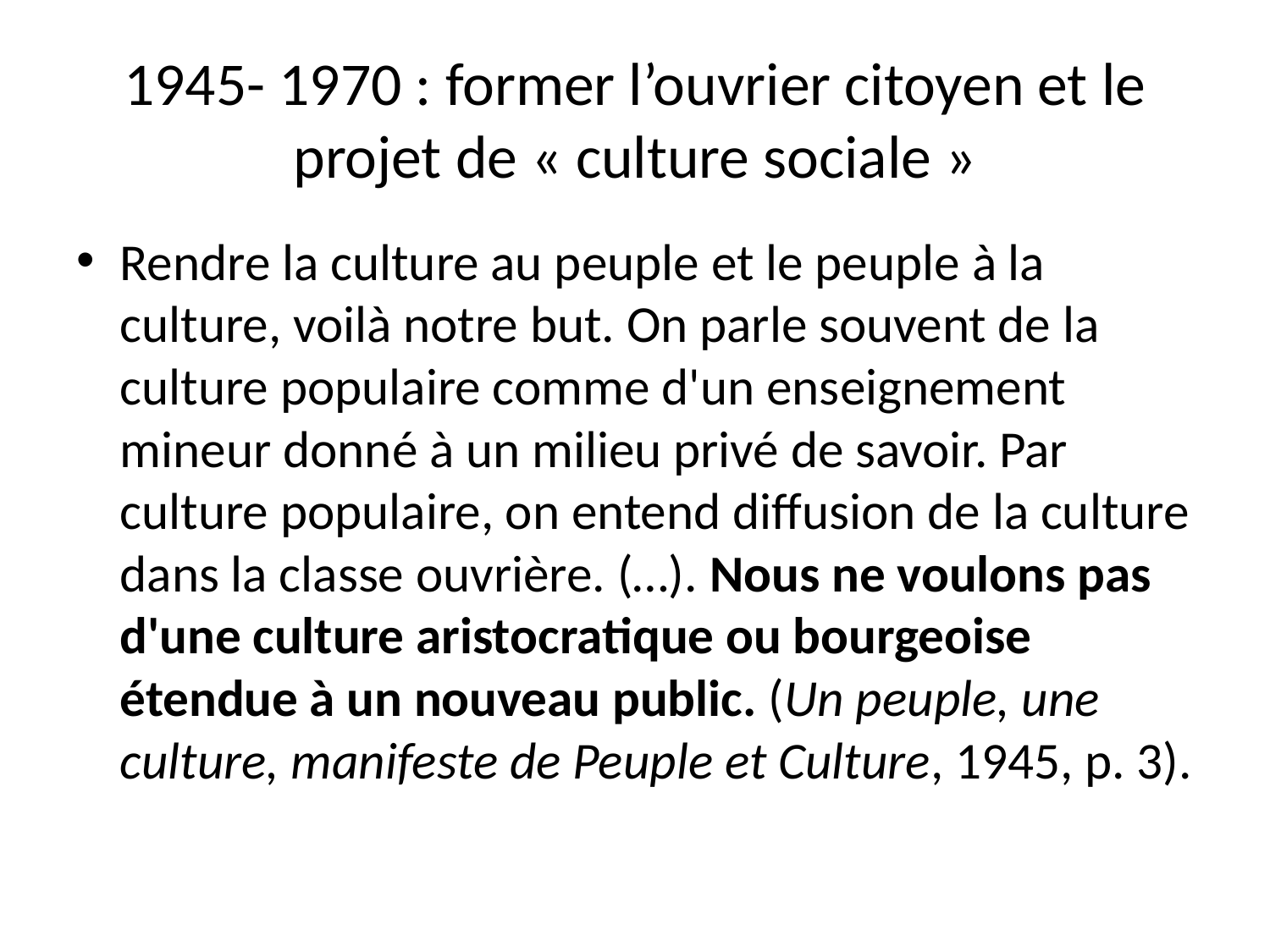

# 1945- 1970 : former l’ouvrier citoyen et le projet de « culture sociale »
Rendre la culture au peuple et le peuple à la culture, voilà notre but. On parle souvent de la culture populaire comme d'un enseignement mineur donné à un milieu privé de savoir. Par culture populaire, on entend diffusion de la culture dans la classe ouvrière. (…). Nous ne voulons pas d'une culture aristocratique ou bourgeoise étendue à un nouveau public. (Un peuple, une culture, manifeste de Peuple et Culture, 1945, p. 3).